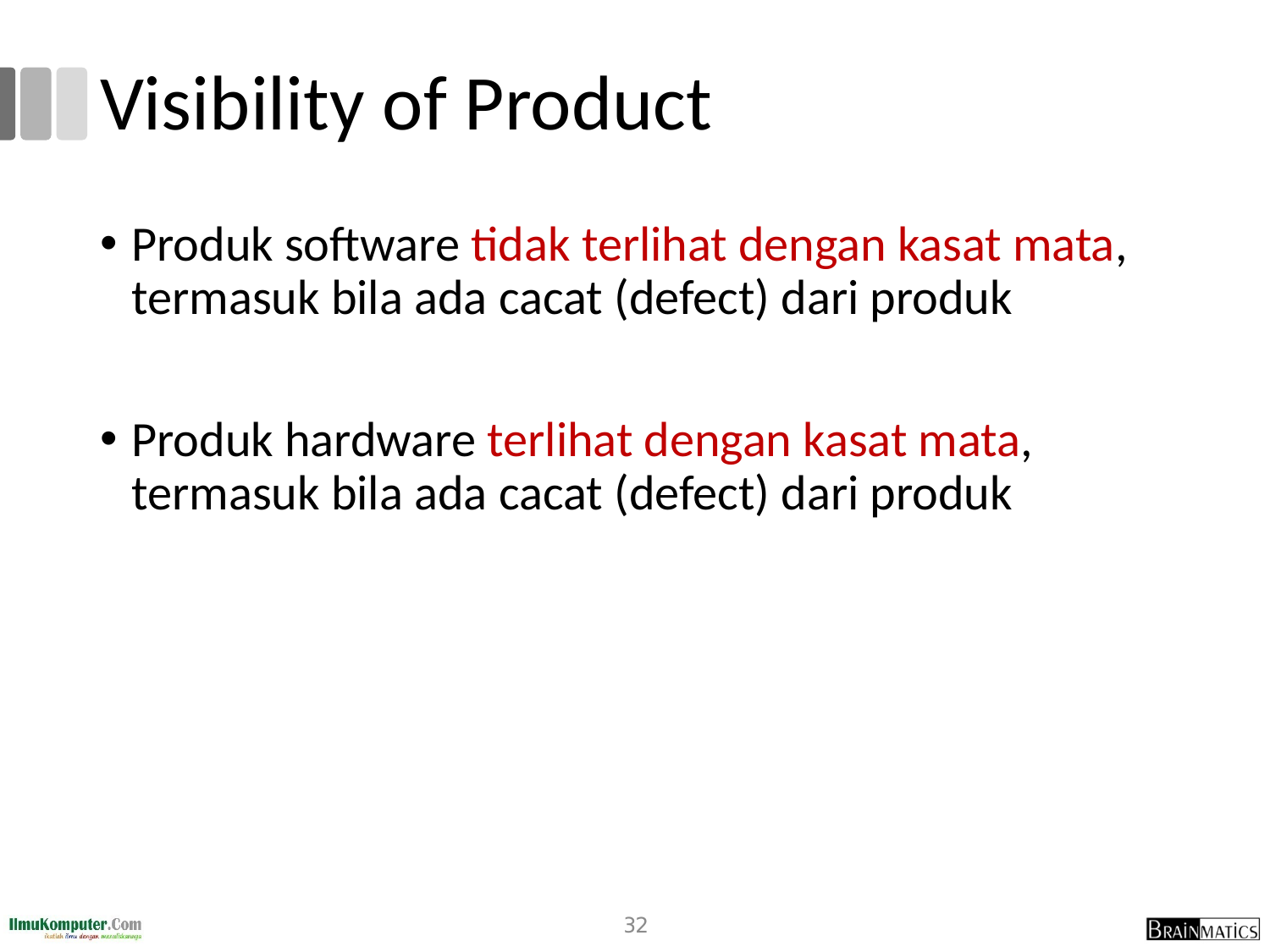

# Visibility of Product
Produk software tidak terlihat dengan kasat mata, termasuk bila ada cacat (defect) dari produk

Produk hardware terlihat dengan kasat mata, termasuk bila ada cacat (defect) dari produk

32